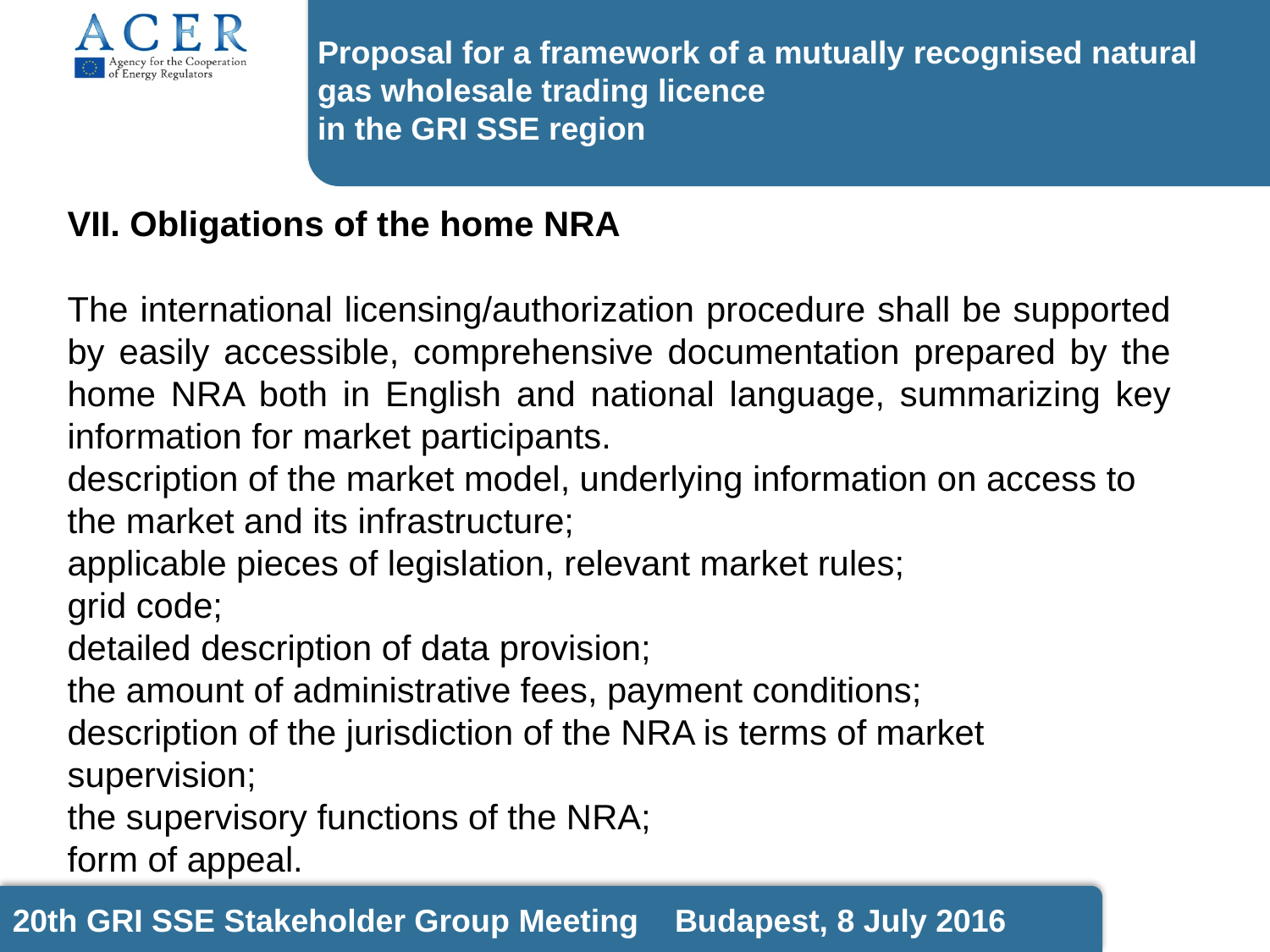

Proposal for a framework of a mutually recognised natural gas wholesale trading licence
in the GRI SSE region
VII. Obligations of the home NRA

The international licensing/authorization procedure shall be supported by easily accessible, comprehensive documentation prepared by the home NRA both in English and national language, summarizing key information for market participants.
description of the market model, underlying information on access to the market and its infrastructure;
applicable pieces of legislation, relevant market rules;
grid code;
detailed description of data provision;
the amount of administrative fees, payment conditions;
description of the jurisdiction of the NRA is terms of market supervision;
the supervisory functions of the NRA;
form of appeal.

20th GRI SSE Stakeholder Group Meeting    Budapest, 8 July 2016